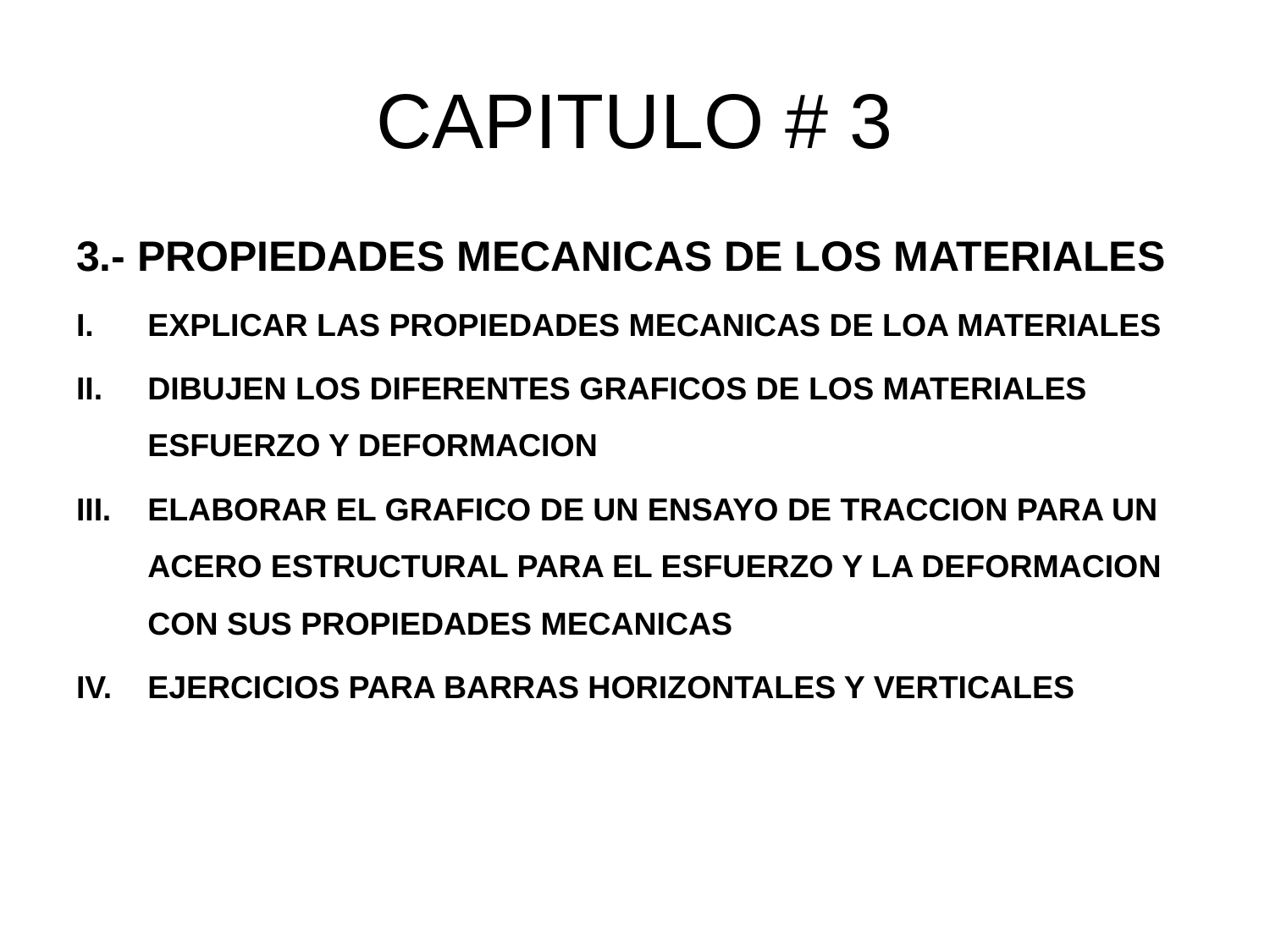

# CAPITULO # 3
3.- PROPIEDADES MECANICAS DE LOS MATERIALES
EXPLICAR LAS PROPIEDADES MECANICAS DE LOA MATERIALES
DIBUJEN LOS DIFERENTES GRAFICOS DE LOS MATERIALES ESFUERZO Y DEFORMACION
ELABORAR EL GRAFICO DE UN ENSAYO DE TRACCION PARA UN ACERO ESTRUCTURAL PARA EL ESFUERZO Y LA DEFORMACION CON SUS PROPIEDADES MECANICAS
EJERCICIOS PARA BARRAS HORIZONTALES Y VERTICALES